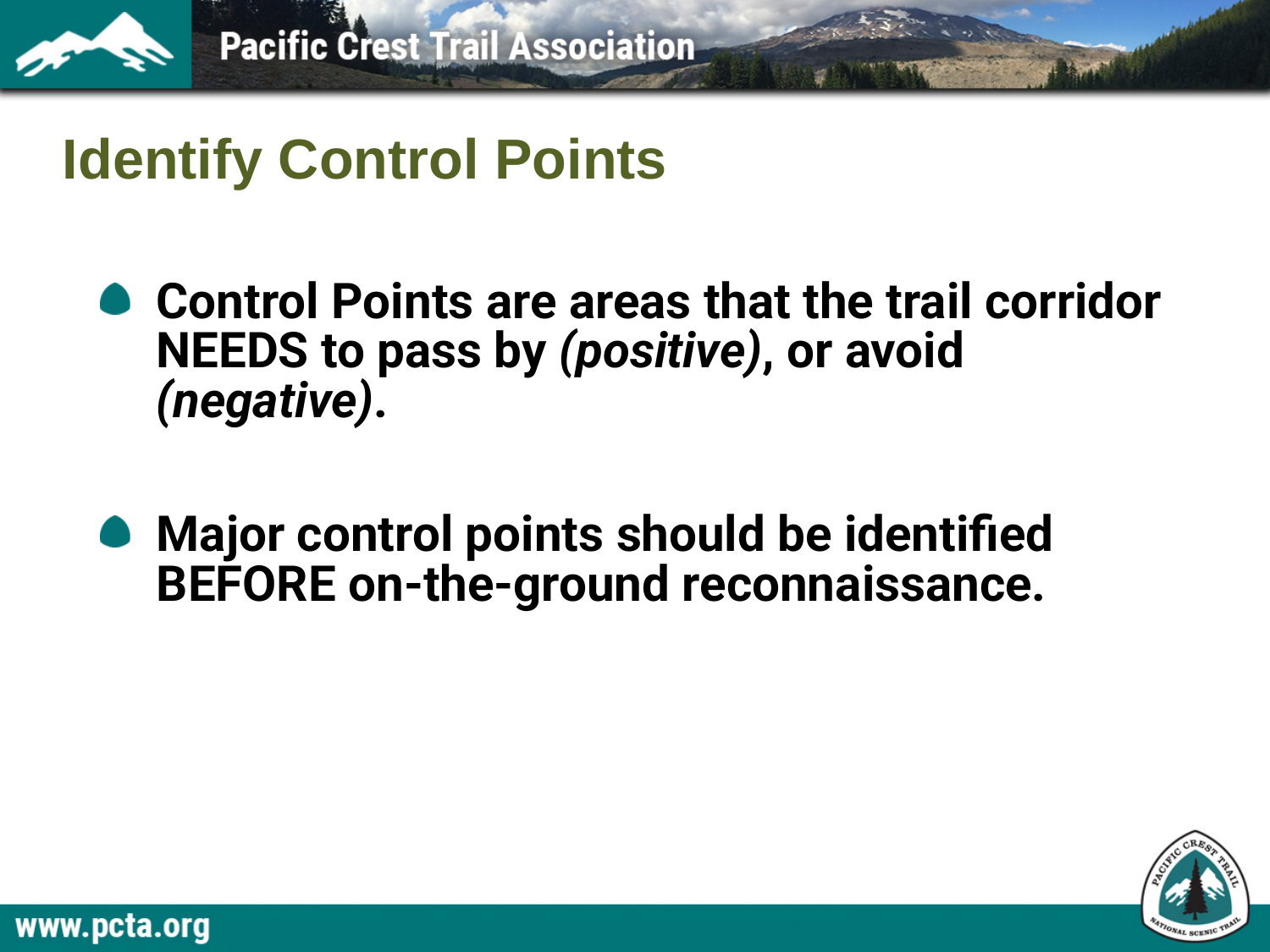

# Identify Control Points
Control Points are areas that the trail corridor NEEDS to pass by (positive), or avoid (negative).

Major control points should be identified BEFORE on-the-ground reconnaissance.